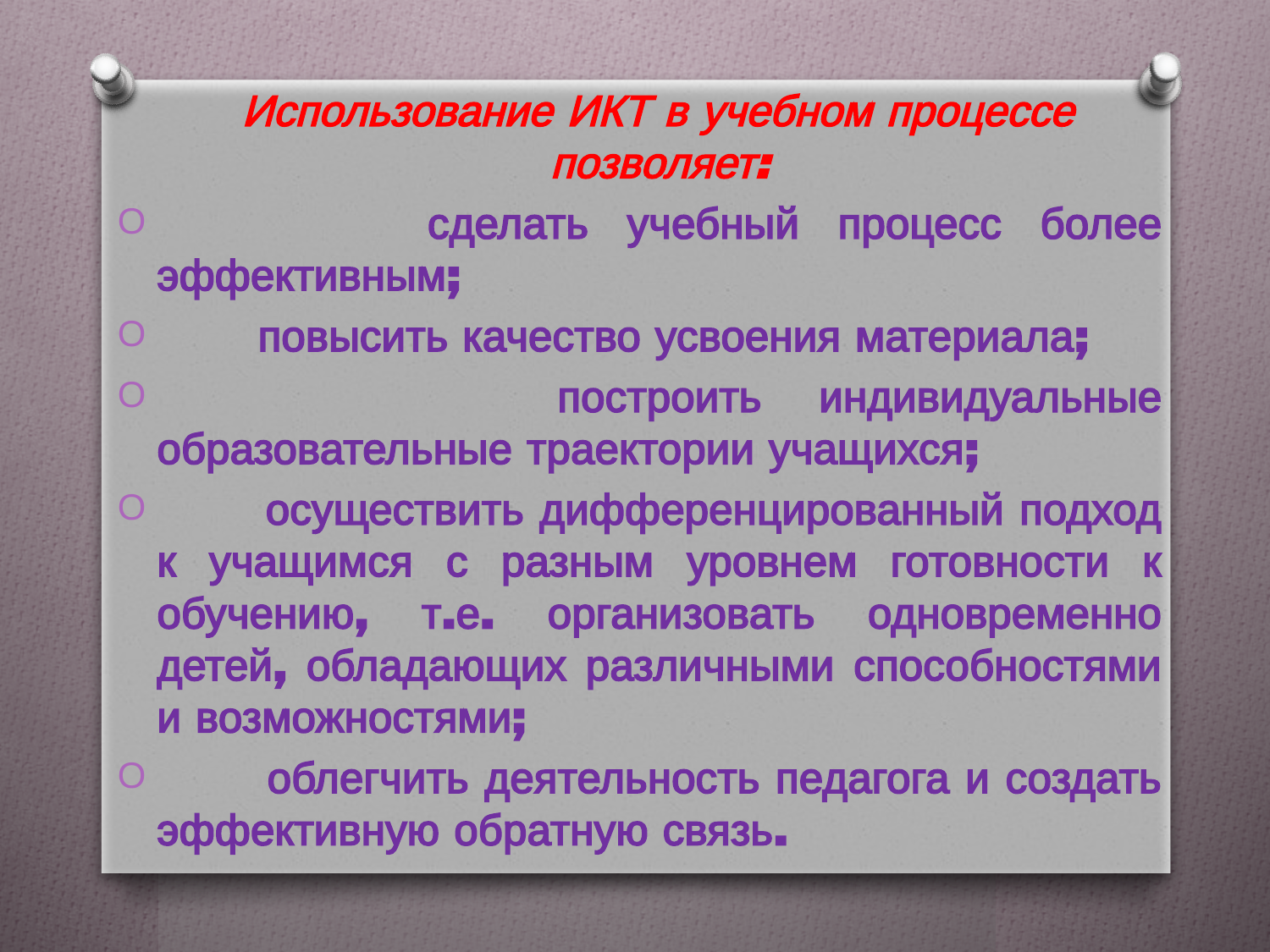

Использование ИКТ в учебном процессе позволяет:
       сделать учебный процесс более эффективным;
       повысить качество усвоения материала;
       построить индивидуальные образовательные траектории учащихся;
       осуществить дифференцированный подход к учащимся с разным уровнем готовности к обучению, т.е. организовать одновременно детей, обладающих различными способностями и возможностями;
       облегчить деятельность педагога и создать эффективную обратную связь.

#